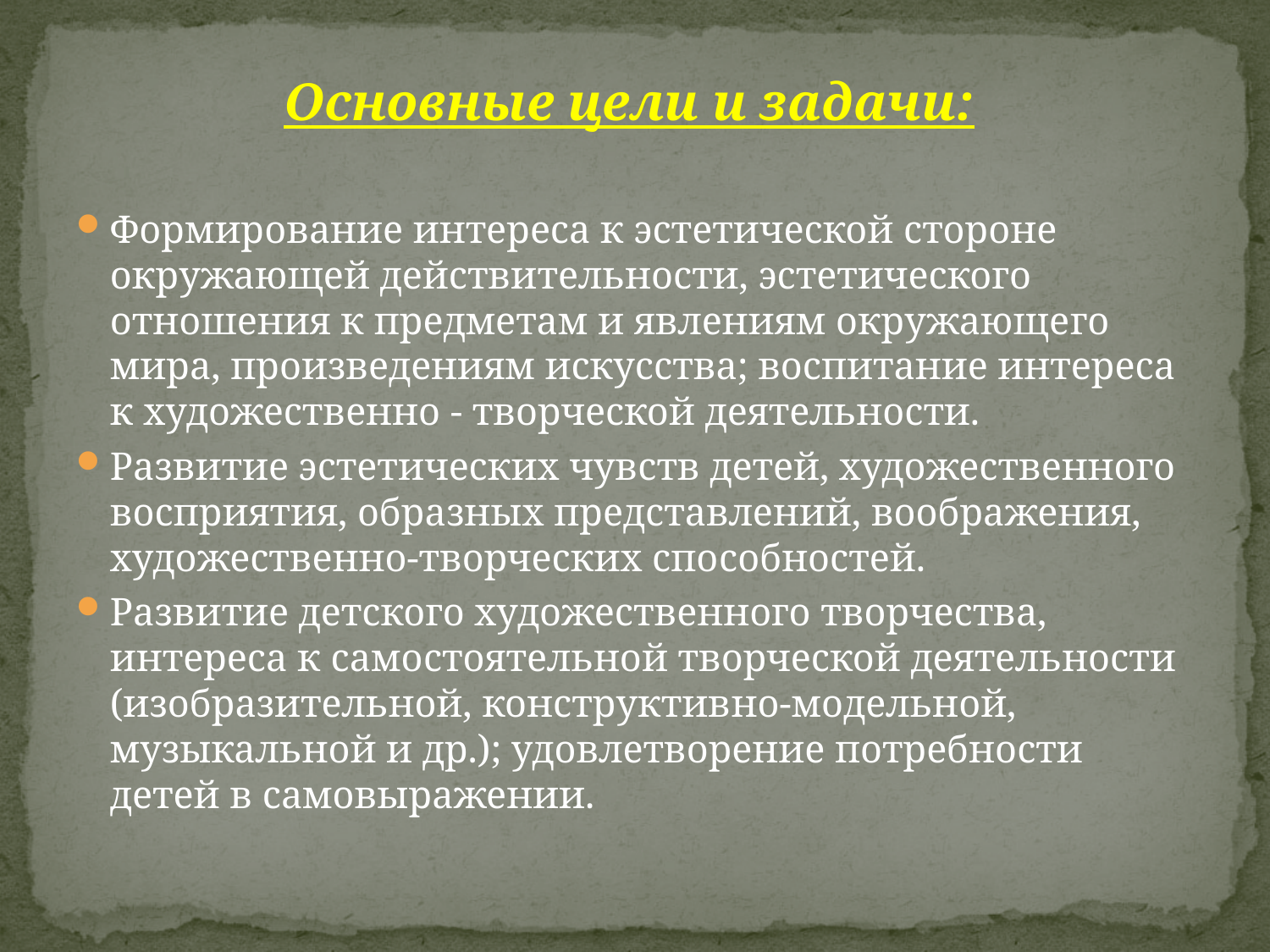

Основные цели и задачи:

Формирование интереса к эстетической стороне окружающей действи­тельности, эстетического отношения к предметам и явлениям окружающе­го мира, произведениям искусства; воспитание интереса к художественно­ - творческой деятельности.
Развитие эстетических чувств детей, художественного восприятия, образных представлений, воображения, художественно-творческих спо­собностей.
Развитие детского художественного творчества, интереса к само­стоятельной творческой деятельности (изобразительной, конструктив­но-модельной, музыкальной и др.); удовлетворение потребности детей в самовыражении.